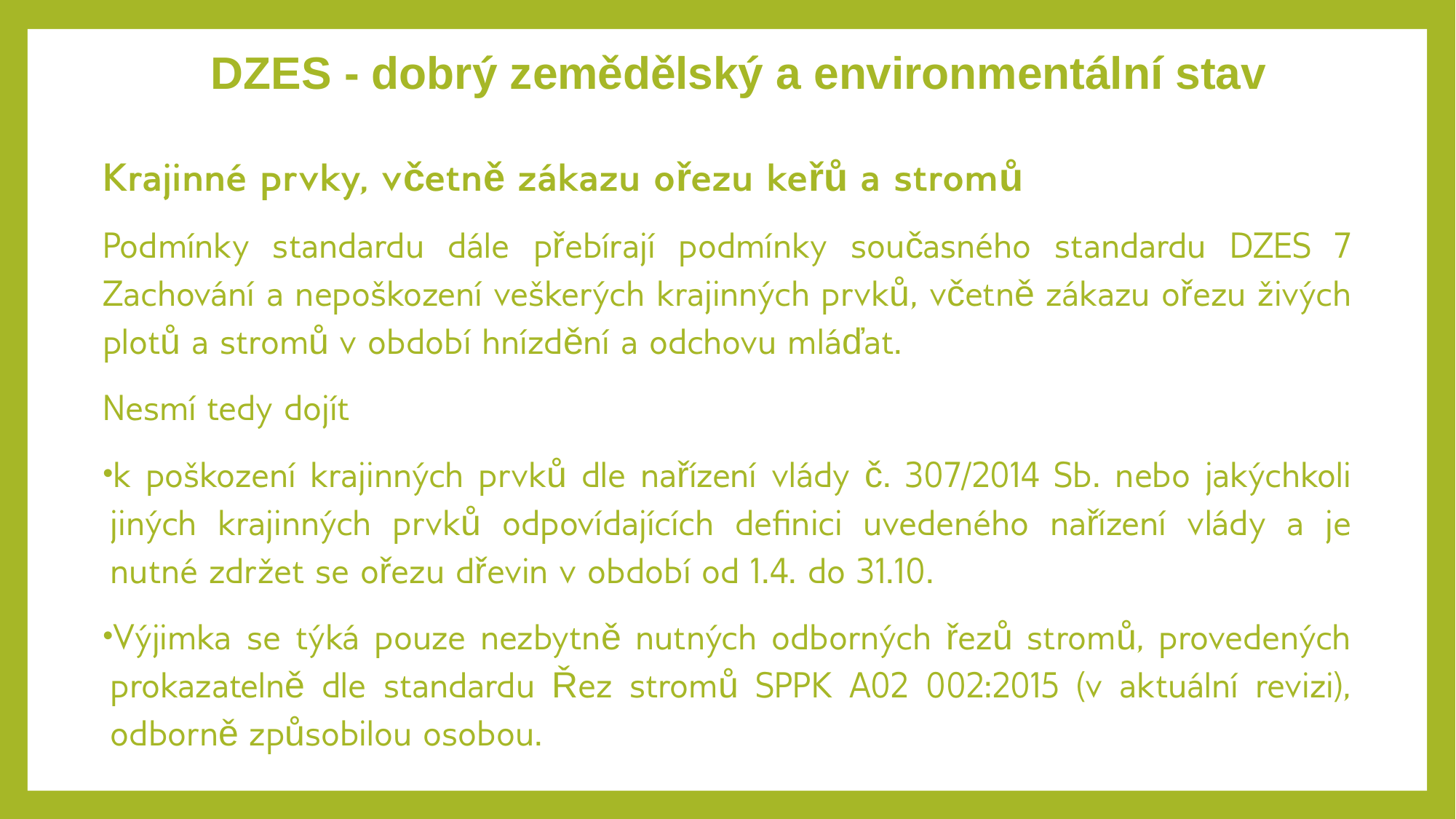

# DZES - dobrý zemědělský a environmentální stav
Krajinné prvky, včetně zákazu ořezu keřů a stromů
Podmínky standardu dále přebírají podmínky současného standardu DZES 7 Zachování a nepoškození veškerých krajinných prvků, včetně zákazu ořezu živých plotů a stromů v období hnízdění a odchovu mláďat.
Nesmí tedy dojít
k poškození krajinných prvků dle nařízení vlády č. 307/2014 Sb. nebo jakýchkoli jiných krajinných prvků odpovídajících definici uvedeného nařízení vlády a je nutné zdržet se ořezu dřevin v období od 1.4. do 31.10.
Výjimka se týká pouze nezbytně nutných odborných řezů stromů, provedených prokazatelně dle standardu Řez stromů SPPK A02 002:2015 (v aktuální revizi), odborně způsobilou osobou.